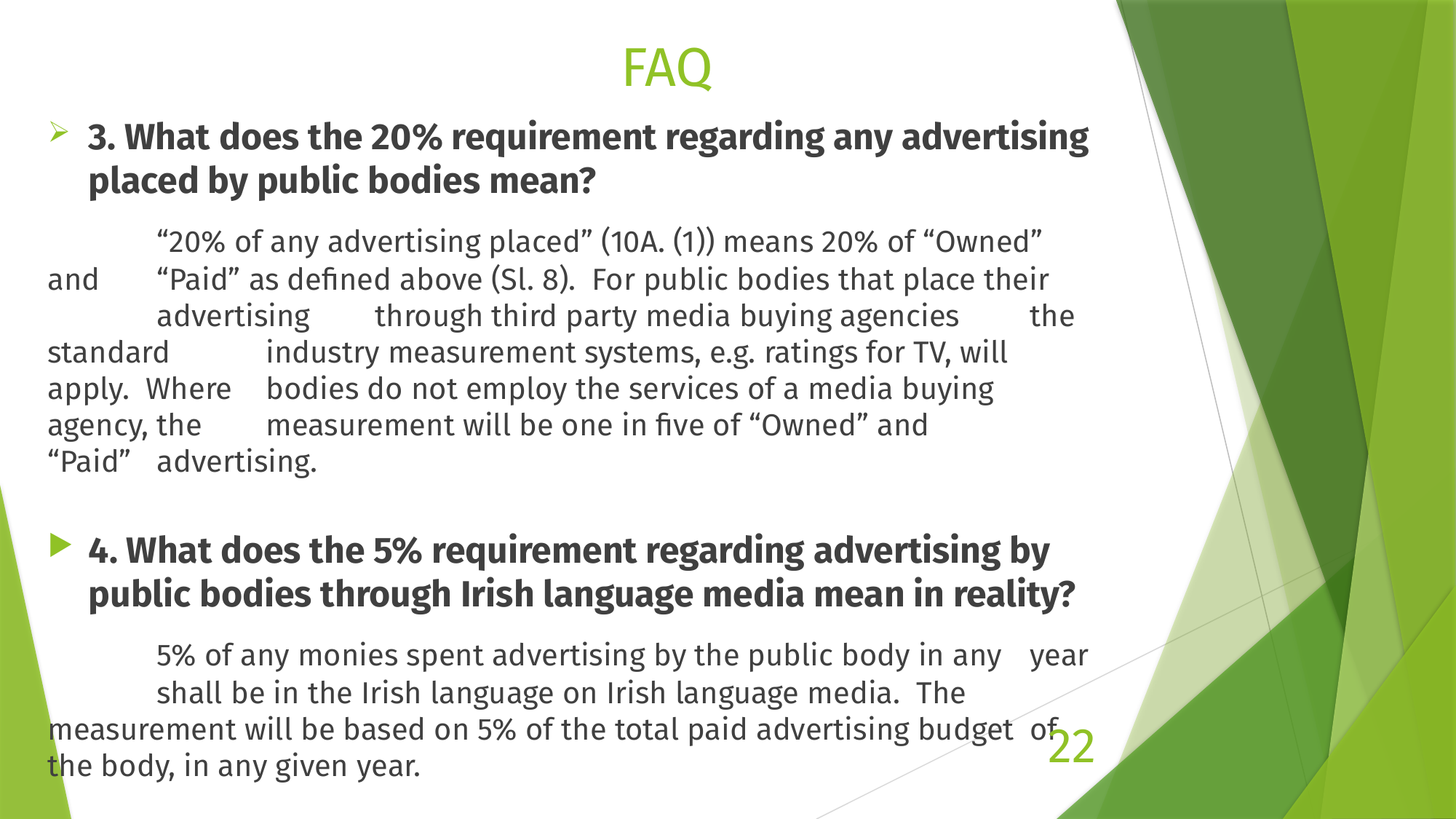

# FAQ
3. What does the 20% requirement regarding any advertising placed by public bodies mean?
	“20% of any advertising placed” (10A. (1)) means 20% of “Owned” and 	“Paid” as defined above (Sl. 8).  For public bodies that place their 	advertising 	through third party media buying agencies 	the standard 	industry measurement systems, e.g. ratings for TV, will 	apply.  Where 	bodies do not employ the services of a media buying 	agency, the 	measurement will be one in five of “Owned” and 	“Paid” 	advertising.

4. What does the 5% requirement regarding advertising by public bodies through Irish language media mean in reality?
	5% of any monies spent advertising by the public body in any 	year 	shall be in the Irish language on Irish language media.  The 	measurement will be based on 5% of the total paid advertising budget 	of the body, in any given year.
22